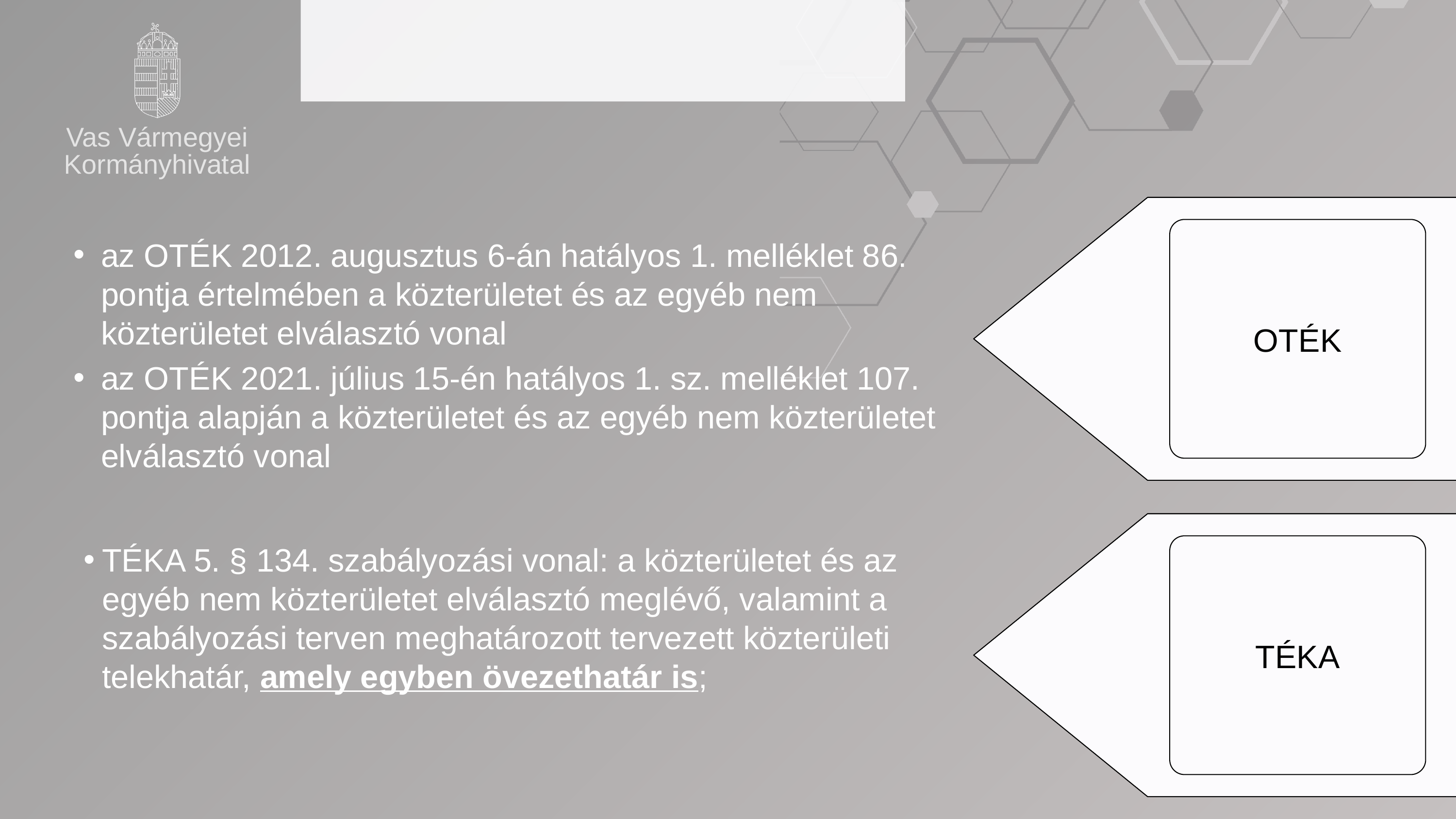

Vas Vármegyei Kormányhivatal

OTÉK
az OTÉK 2012. augusztus 6-án hatályos 1. melléklet 86. pontja értelmében a közterületet és az egyéb nem közterületet elválasztó vonal
az OTÉK 2021. július 15-én hatályos 1. sz. melléklet 107. pontja alapján a közterületet és az egyéb nem közterületet elválasztó vonal

TÉKA 5. § 134. szabályozási vonal: a közterületet és az egyéb nem közterületet elválasztó meglévő, valamint a szabályozási terven meghatározott tervezett közterületi telekhatár, amely egyben övezethatár is;
TÉKA